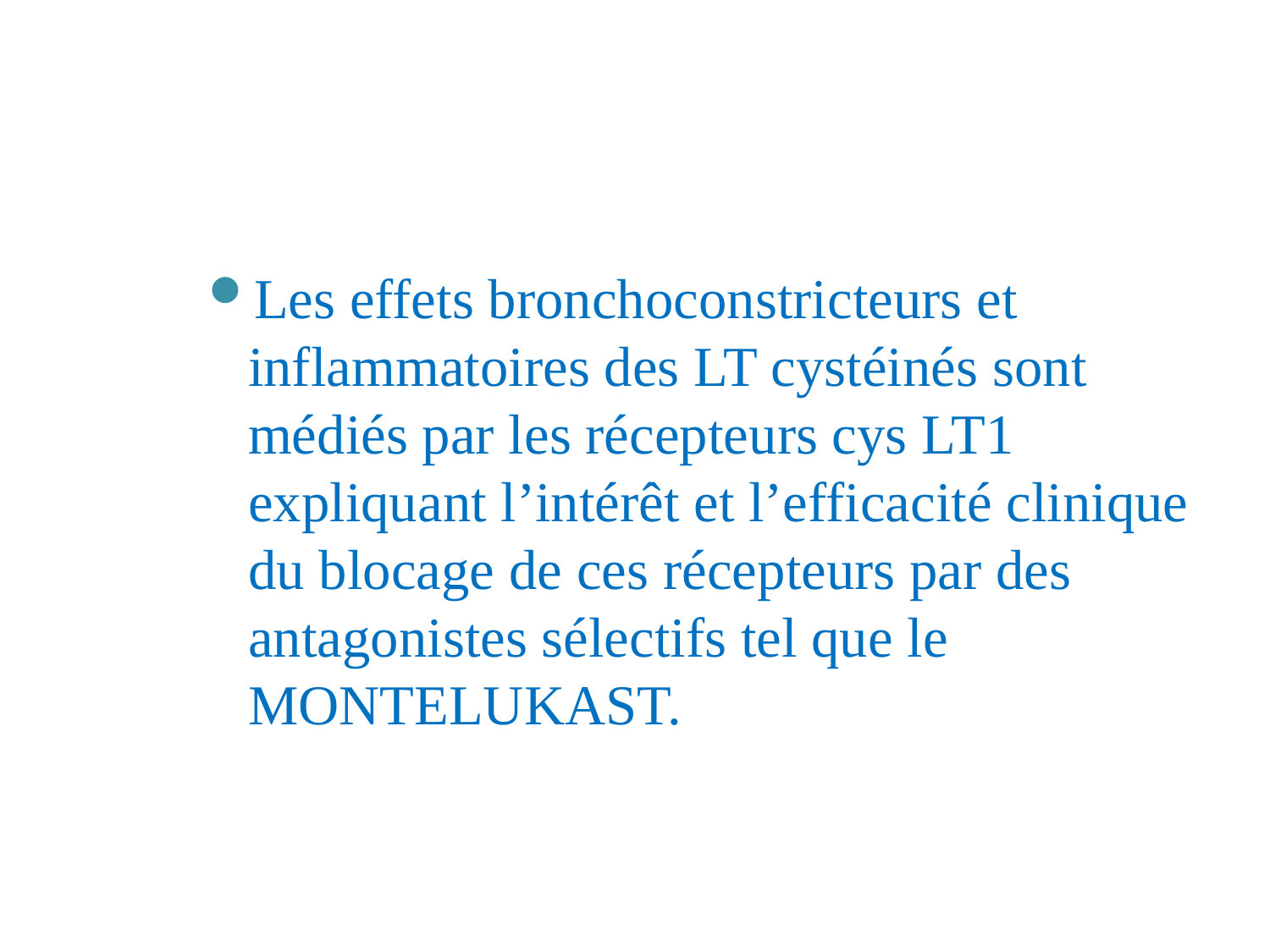

Les effets bronchoconstricteurs et inflammatoires des LT cystéinés sont médiés par les récepteurs cys LT1 expliquant l’intérêt et l’efficacité clinique du blocage de ces récepteurs par des antagonistes sélectifs tel que le MONTELUKAST.